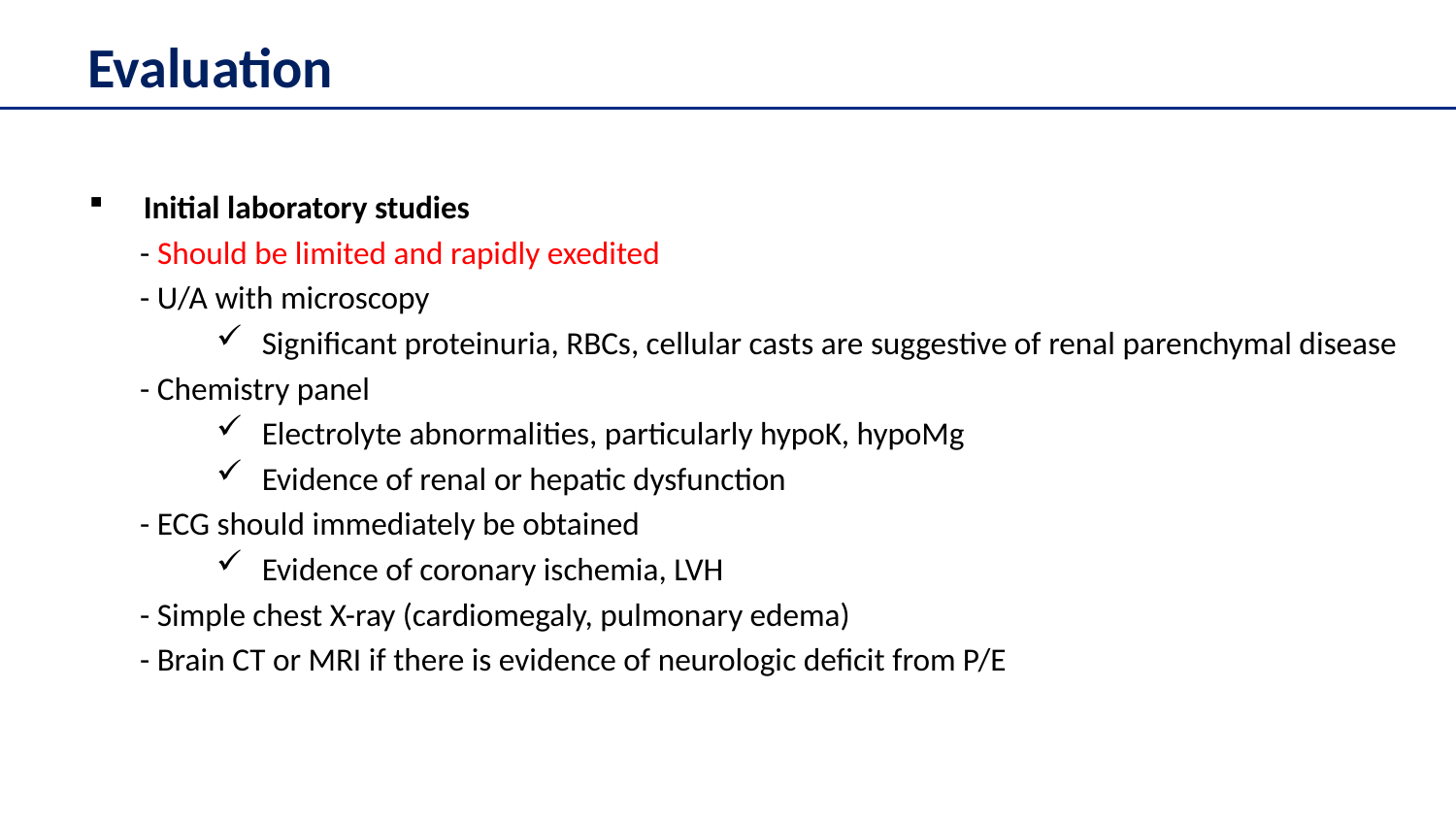

# Evaluation

Initial laboratory studies
       - Should be limited and rapidly exedited
       - U/A with microscopy
Significant proteinuria, RBCs, cellular casts are suggestive of renal parenchymal disease
       - Chemistry panel
Electrolyte abnormalities, particularly hypoK, hypoMg
Evidence of renal or hepatic dysfunction
       - ECG should immediately be obtained
Evidence of coronary ischemia, LVH
       - Simple chest X-ray (cardiomegaly, pulmonary edema)
       - Brain CT or MRI if there is evidence of neurologic deficit from P/E